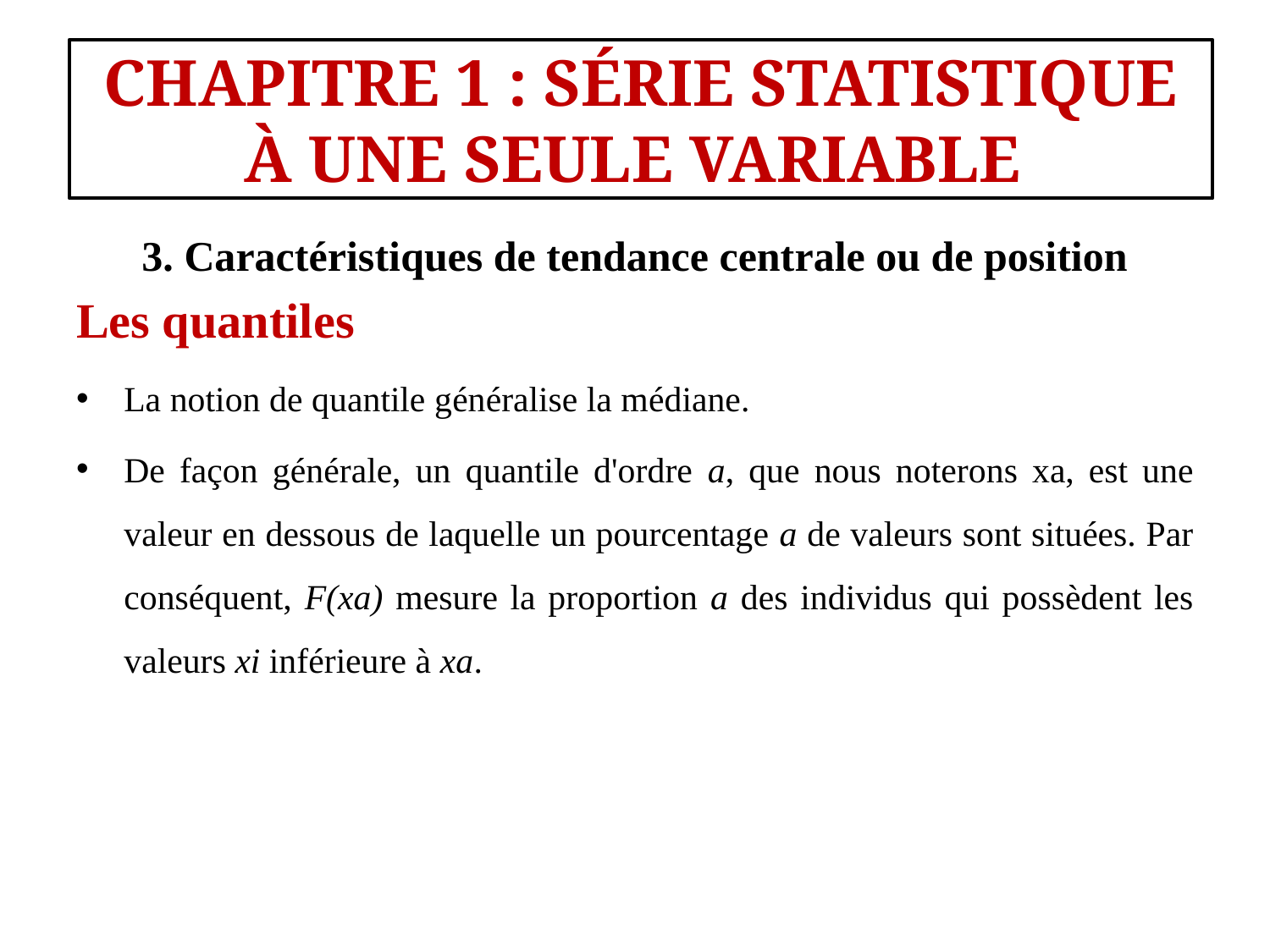

#
CHAPITRE 1 : SÉRIE STATISTIQUE À UNE SEULE VARIABLE
3. Caractéristiques de tendance centrale ou de position
Les quantiles
La notion de quantile généralise la médiane.
De façon générale, un quantile d'ordre a, que nous noterons xa, est une valeur en dessous de laquelle un pourcentage a de valeurs sont situées. Par conséquent, F(xa) mesure la proportion a des individus qui possèdent les valeurs xi inférieure à xa.